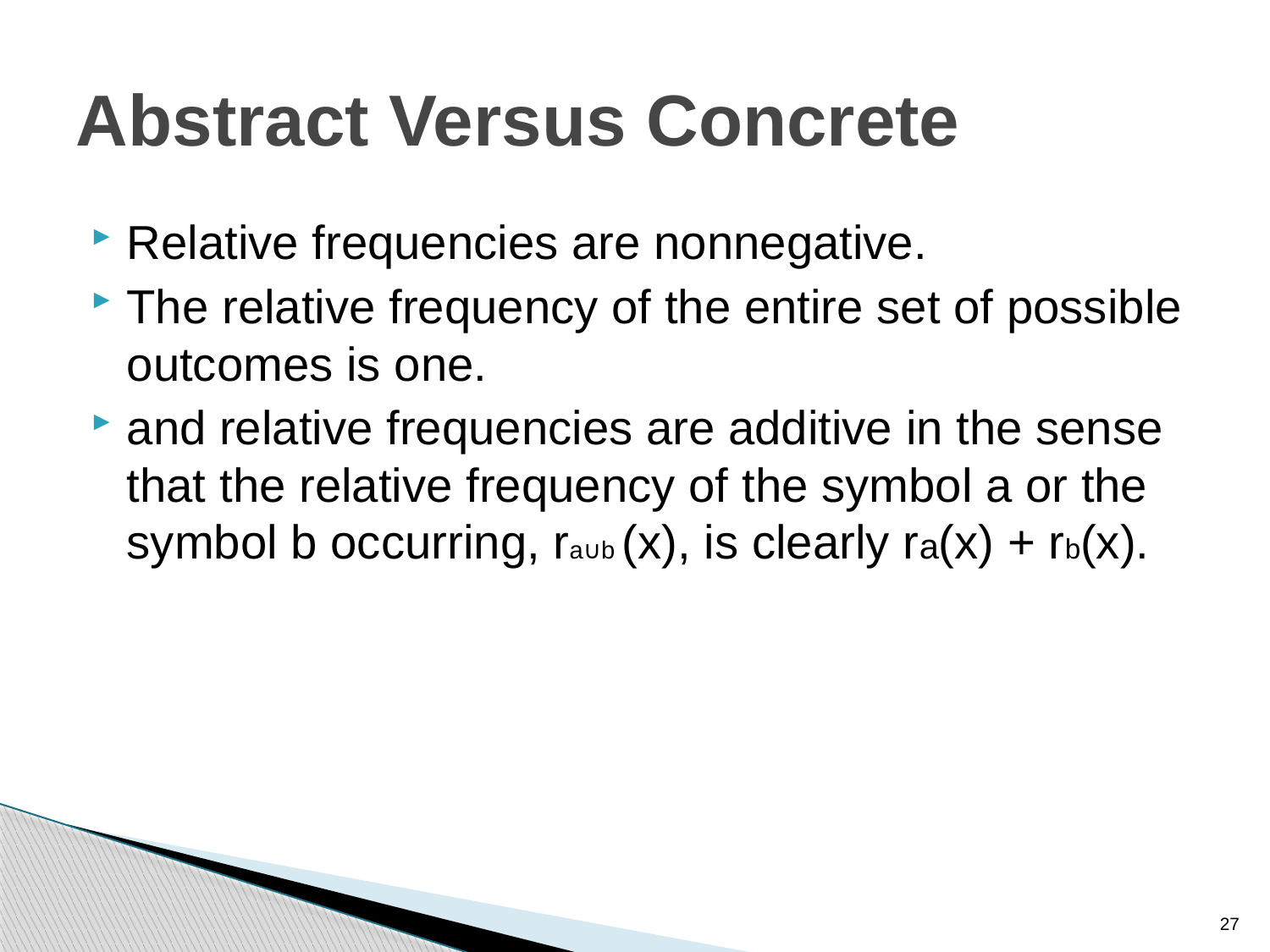

# Abstract Versus Concrete
Relative frequencies are nonnegative.
The relative frequency of the entire set of possible outcomes is one.
and relative frequencies are additive in the sense that the relative frequency of the symbol a or the symbol b occurring, ra∪b (x), is clearly ra(x) + rb(x).
27